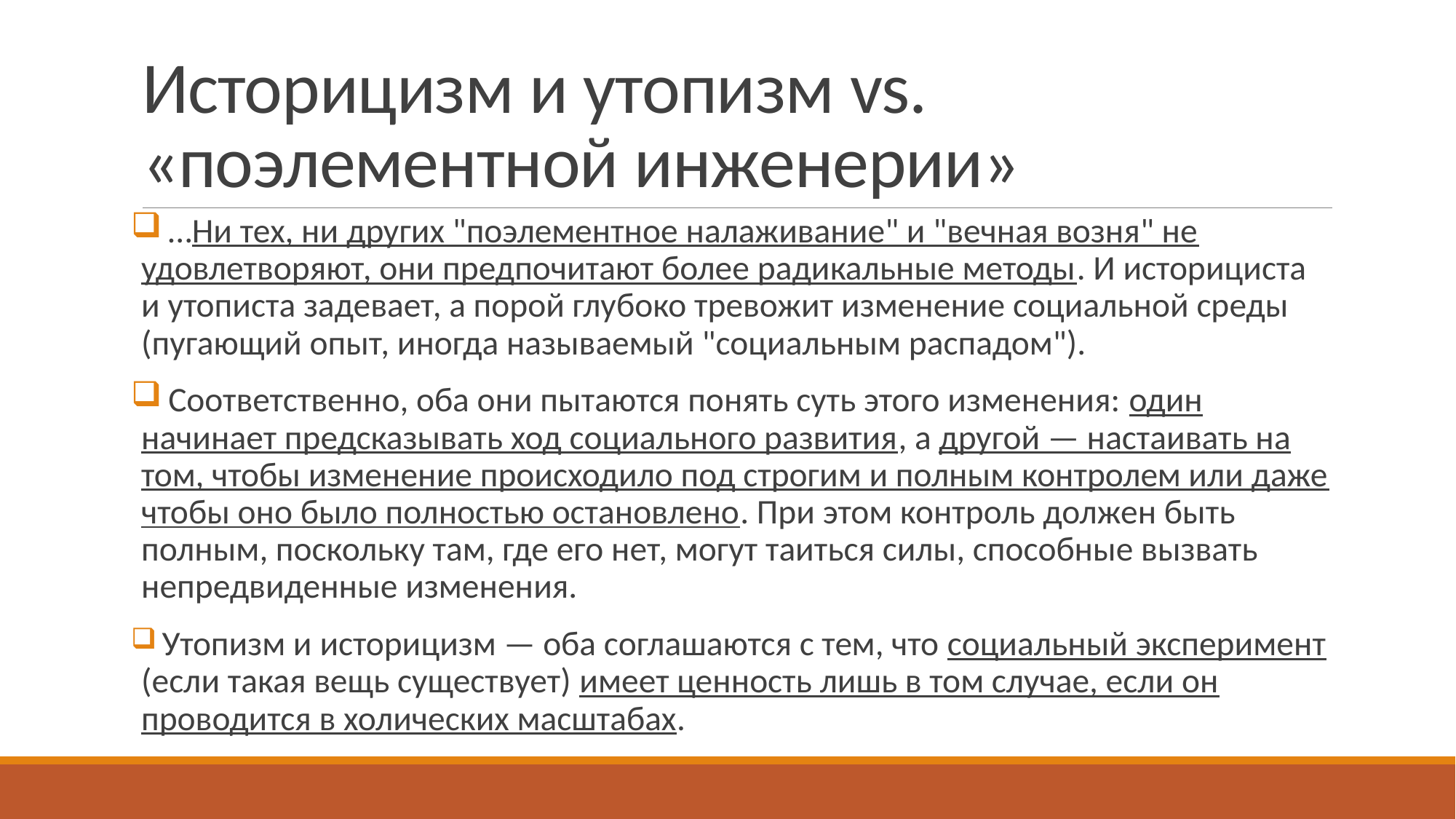

# Историцизм и утопизм vs. «поэлементной инженерии»
 …Ни тех, ни других "поэлементное налаживание" и "вечная возня" не удовлетворяют, они предпочитают более радикальные методы. И историциста и утописта задевает, а порой глубоко тревожит изменение социальной среды (пугающий опыт, иногда называемый "социальным распадом").
 Соответственно, оба они пытаются понять суть этого изменения: один начинает предсказывать ход социального развития, а другой — настаивать на том, чтобы изменение происходило под строгим и полным контролем или даже чтобы оно было полностью остановлено. При этом контроль должен быть полным, поскольку там, где его нет, могут таиться силы, способные вызвать непредвиденные изменения.
 Утопизм и историцизм — оба соглашаются с тем, что социальный эксперимент (если такая вещь существует) имеет ценность лишь в том случае, если он проводится в холических масштабах.